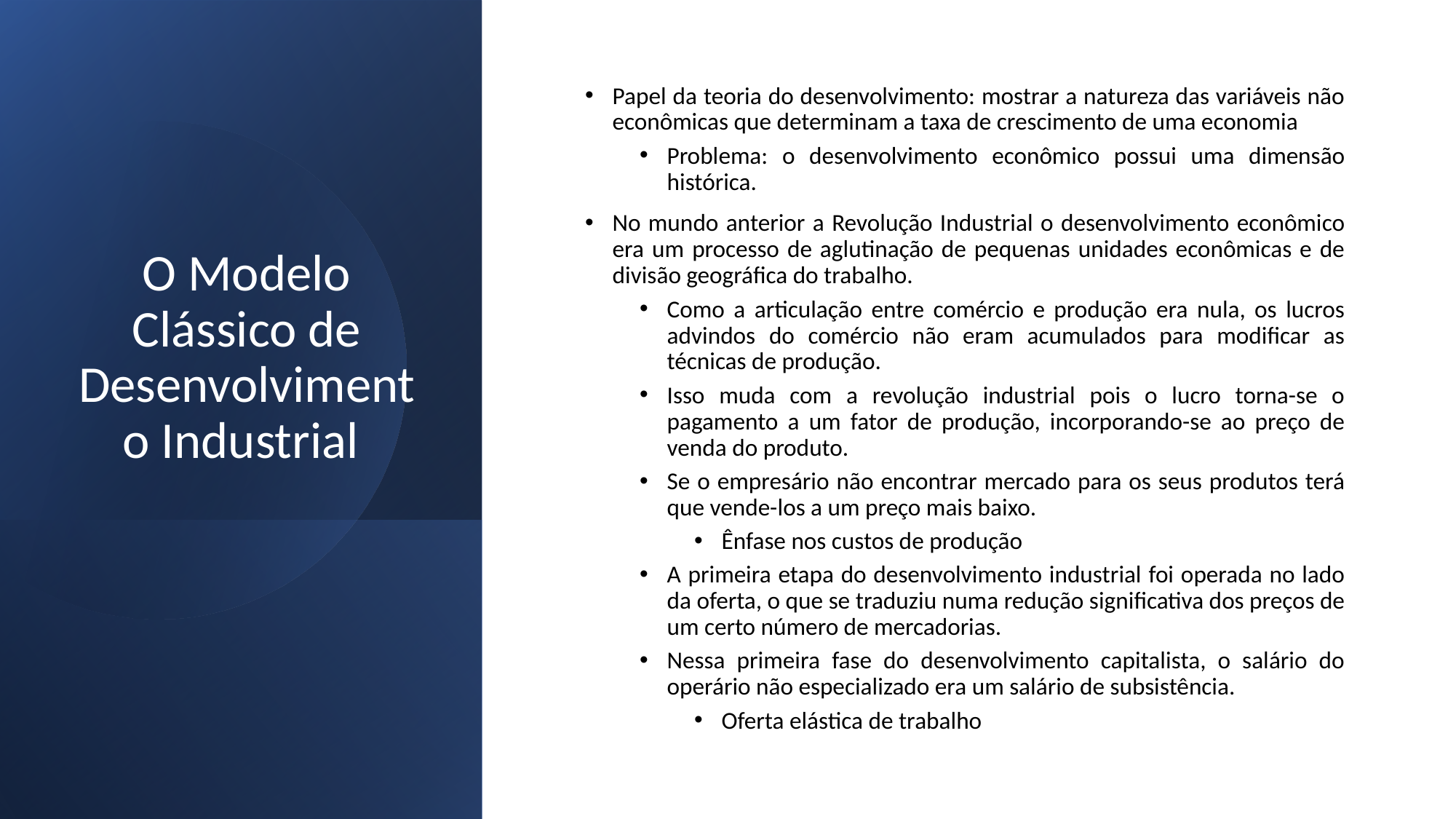

# O Modelo Clássico de Desenvolvimento Industrial
Papel da teoria do desenvolvimento: mostrar a natureza das variáveis não econômicas que determinam a taxa de crescimento de uma economia
Problema: o desenvolvimento econômico possui uma dimensão histórica.
No mundo anterior a Revolução Industrial o desenvolvimento econômico era um processo de aglutinação de pequenas unidades econômicas e de divisão geográfica do trabalho.
Como a articulação entre comércio e produção era nula, os lucros advindos do comércio não eram acumulados para modificar as técnicas de produção.
Isso muda com a revolução industrial pois o lucro torna-se o pagamento a um fator de produção, incorporando-se ao preço de venda do produto.
Se o empresário não encontrar mercado para os seus produtos terá que vende-los a um preço mais baixo.
Ênfase nos custos de produção
A primeira etapa do desenvolvimento industrial foi operada no lado da oferta, o que se traduziu numa redução significativa dos preços de um certo número de mercadorias.
Nessa primeira fase do desenvolvimento capitalista, o salário do operário não especializado era um salário de subsistência.
Oferta elástica de trabalho